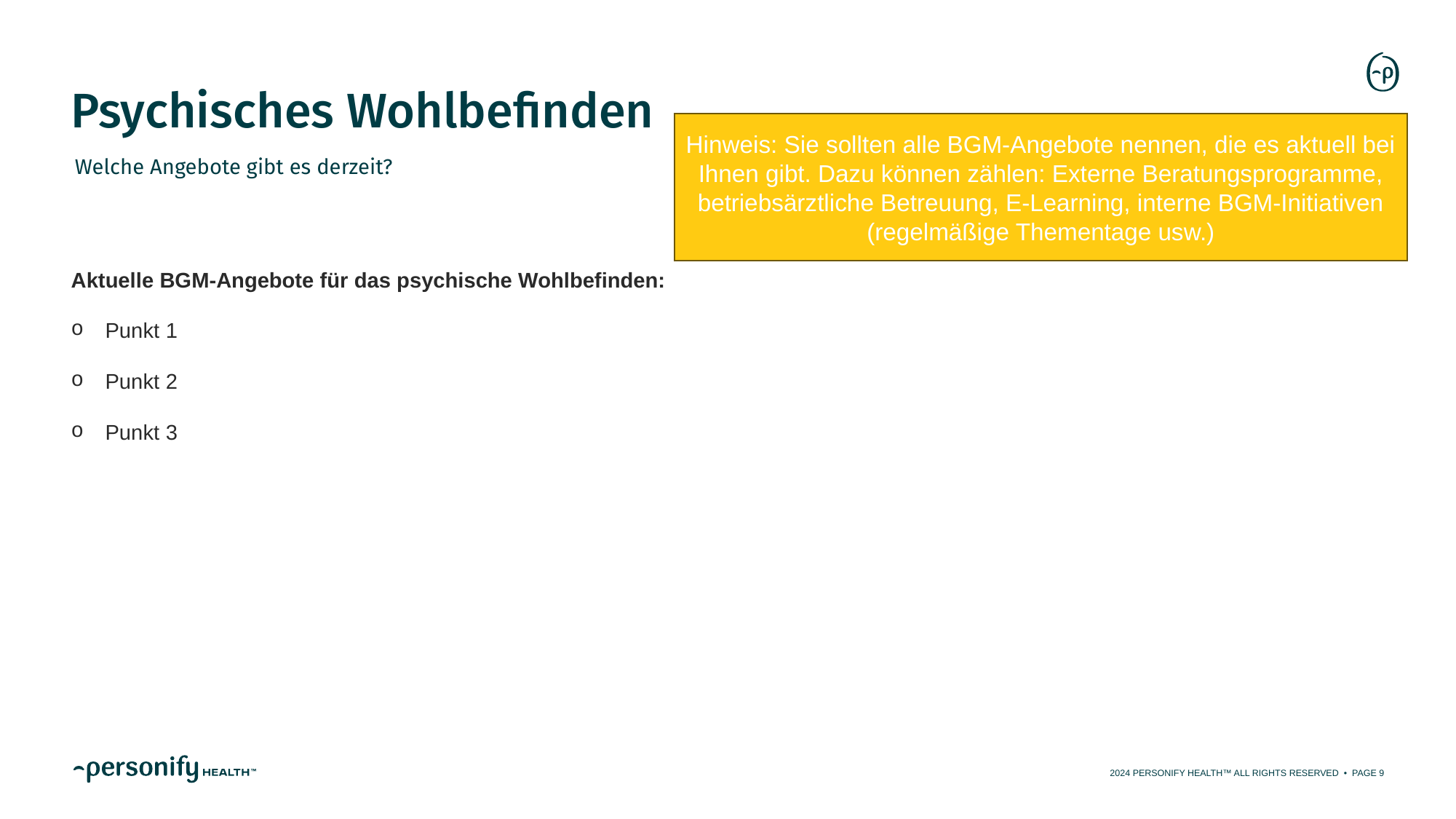

# Psychisches Wohlbefinden
Hinweis: Sie sollten alle BGM-Angebote nennen, die es aktuell bei Ihnen gibt. Dazu können zählen: Externe Beratungsprogramme, betriebsärztliche Betreuung, E-Learning, interne BGM-Initiativen (regelmäßige Thementage usw.)
Welche Angebote gibt es derzeit?
Aktuelle BGM-Angebote für das psychische Wohlbefinden:
Punkt 1
Punkt 2
Punkt 3